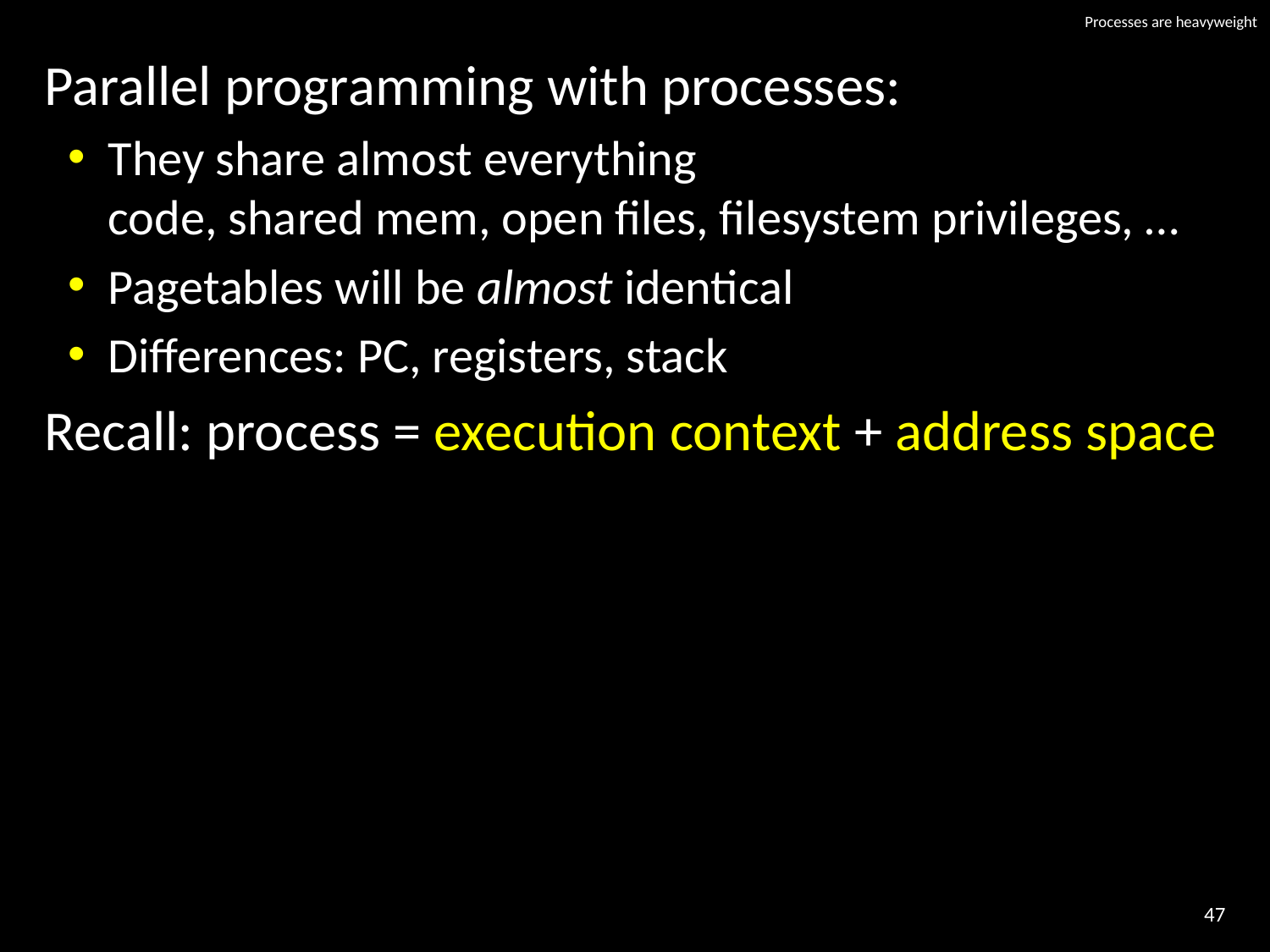

# Processes are heavyweight
Parallel programming with processes:
They share almost everything
code, shared mem, open files, filesystem privileges, …
Pagetables will be almost identical
Differences: PC, registers, stack
Recall: process = execution context + address space